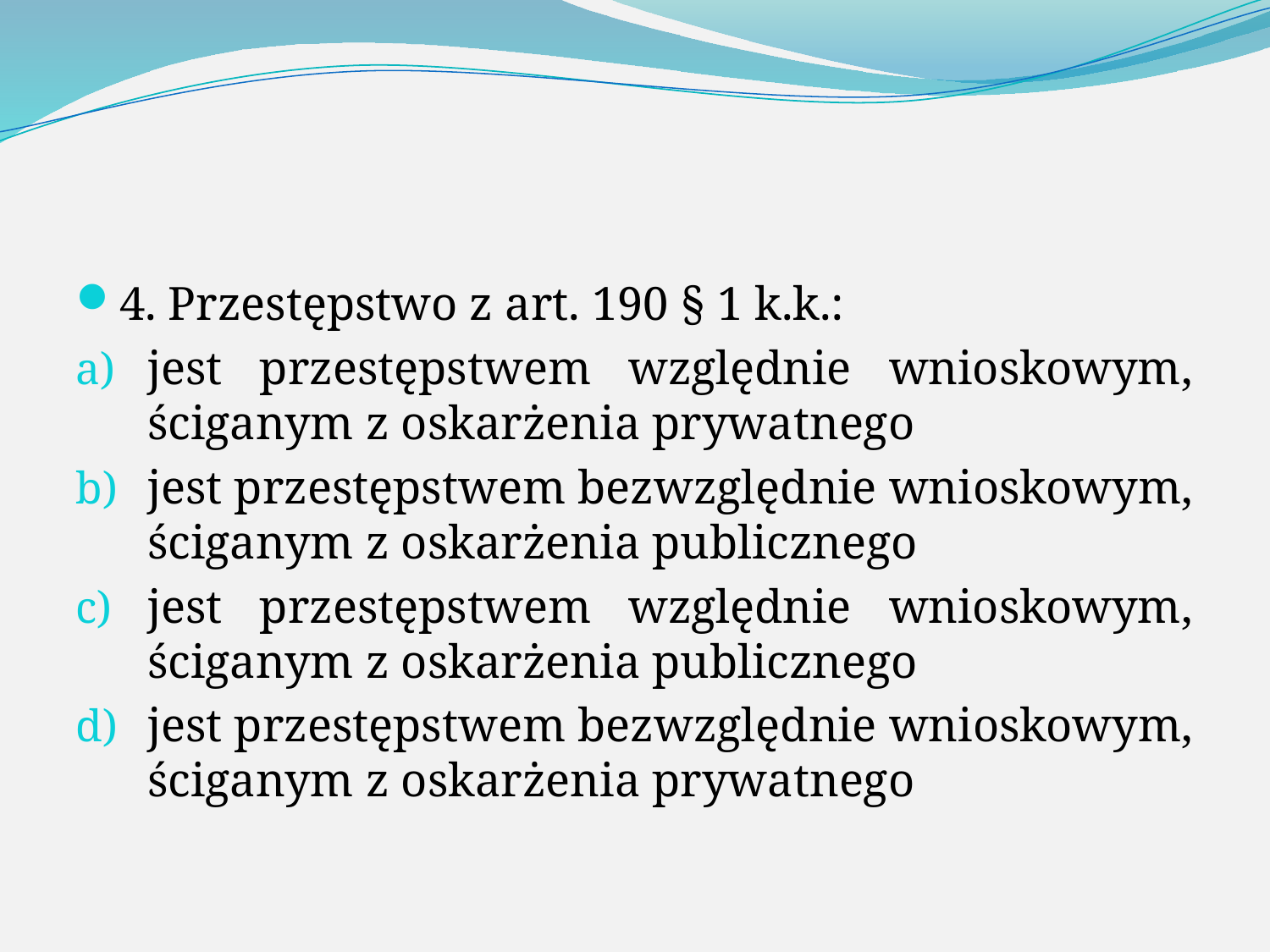

#
4. Przestępstwo z art. 190 § 1 k.k.:
jest przestępstwem względnie wnioskowym, ściganym z oskarżenia prywatnego
jest przestępstwem bezwzględnie wnioskowym, ściganym z oskarżenia publicznego
jest przestępstwem względnie wnioskowym, ściganym z oskarżenia publicznego
jest przestępstwem bezwzględnie wnioskowym, ściganym z oskarżenia prywatnego